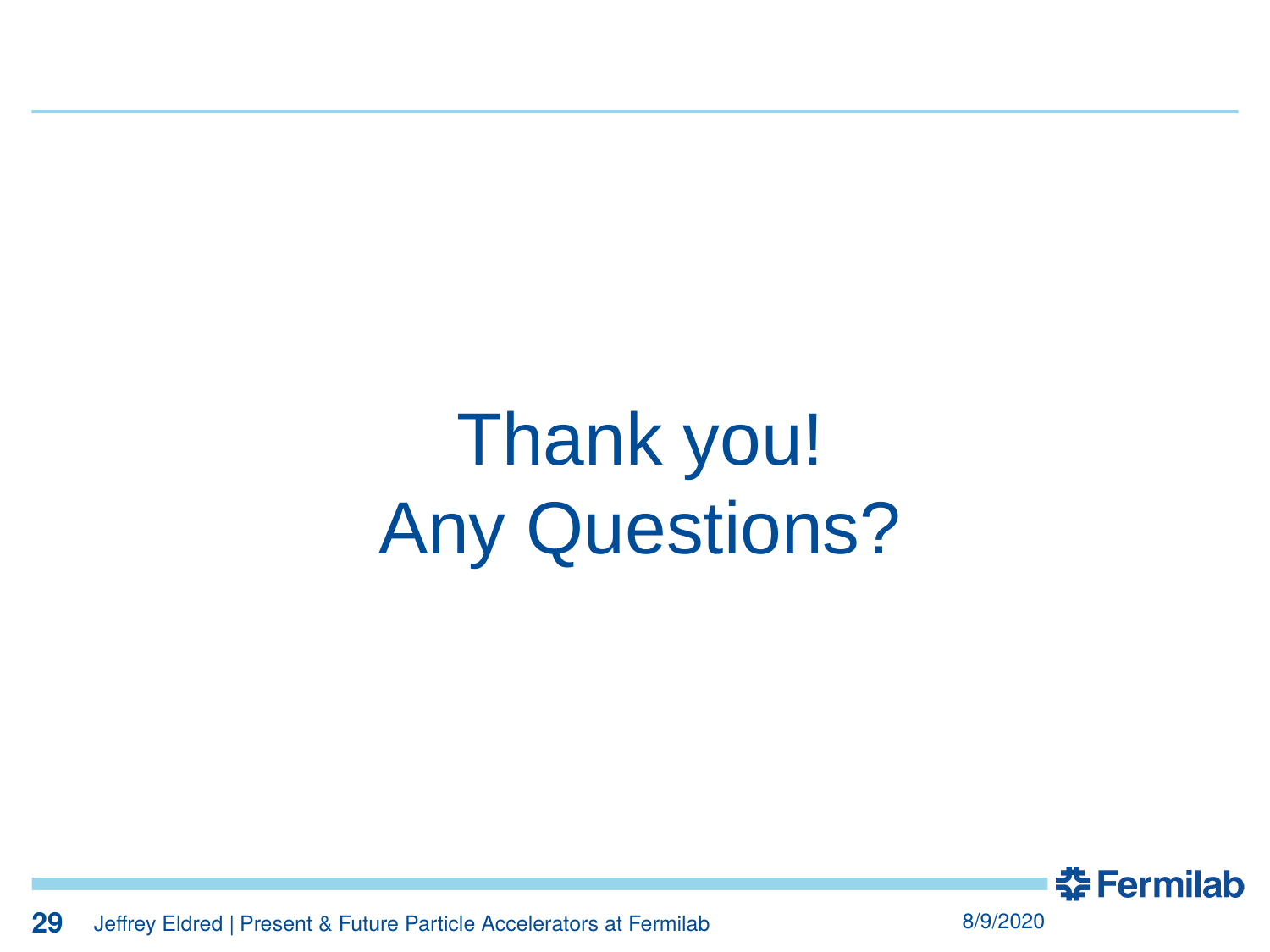

29
29
Thank you!
Any Questions?
29
8/9/2020
Jeffrey Eldred | Present & Future Particle Accelerators at Fermilab